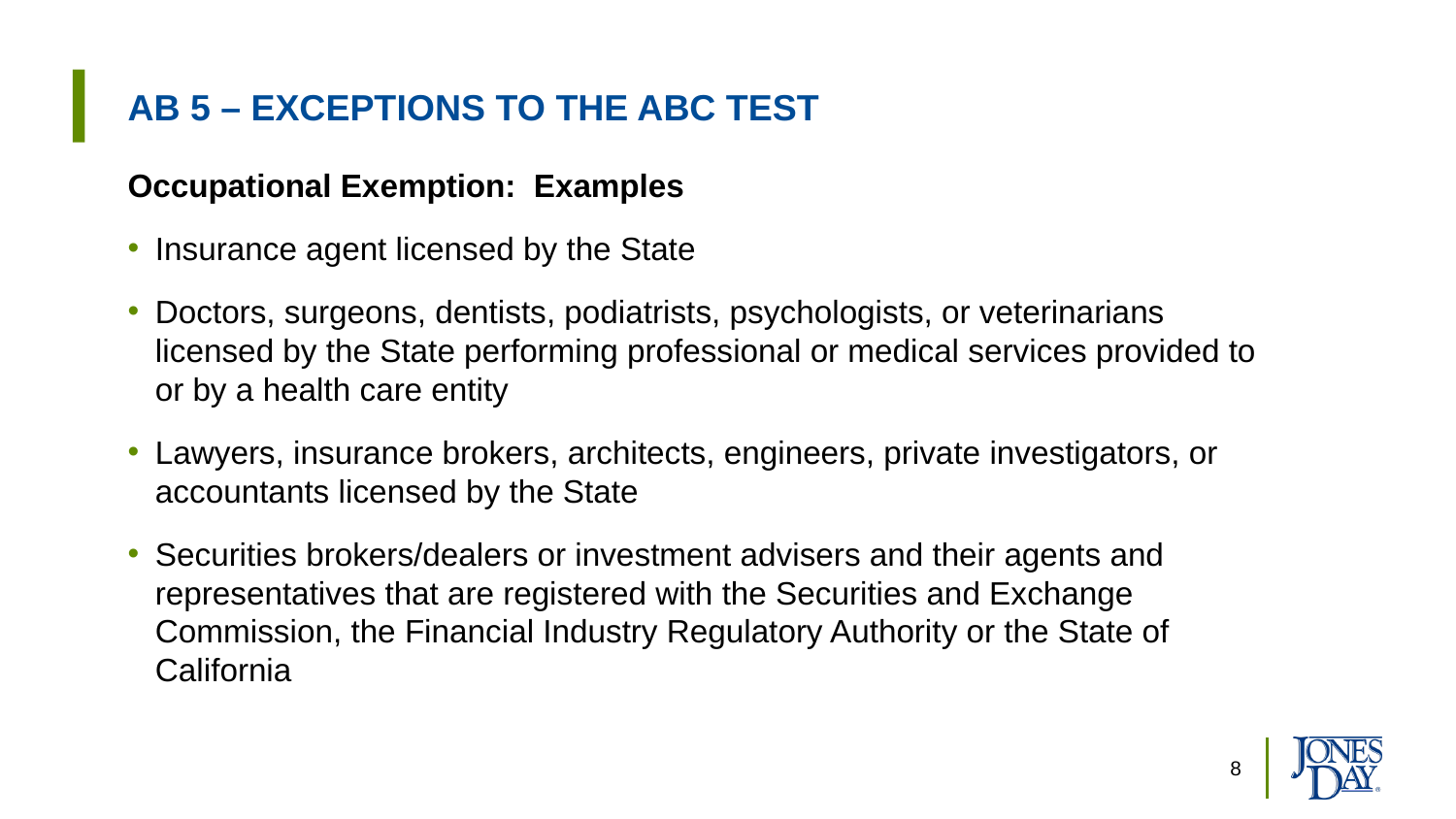

# AB 5 – Exceptions to the ABC Test
Occupational Exemption:  Examples
Insurance agent licensed by the State
Doctors, surgeons, dentists, podiatrists, psychologists, or veterinarians licensed by the State performing professional or medical services provided to or by a health care entity
Lawyers, insurance brokers, architects, engineers, private investigators, or accountants licensed by the State
Securities brokers/dealers or investment advisers and their agents and representatives that are registered with the Securities and Exchange Commission, the Financial Industry Regulatory Authority or the State of California

8